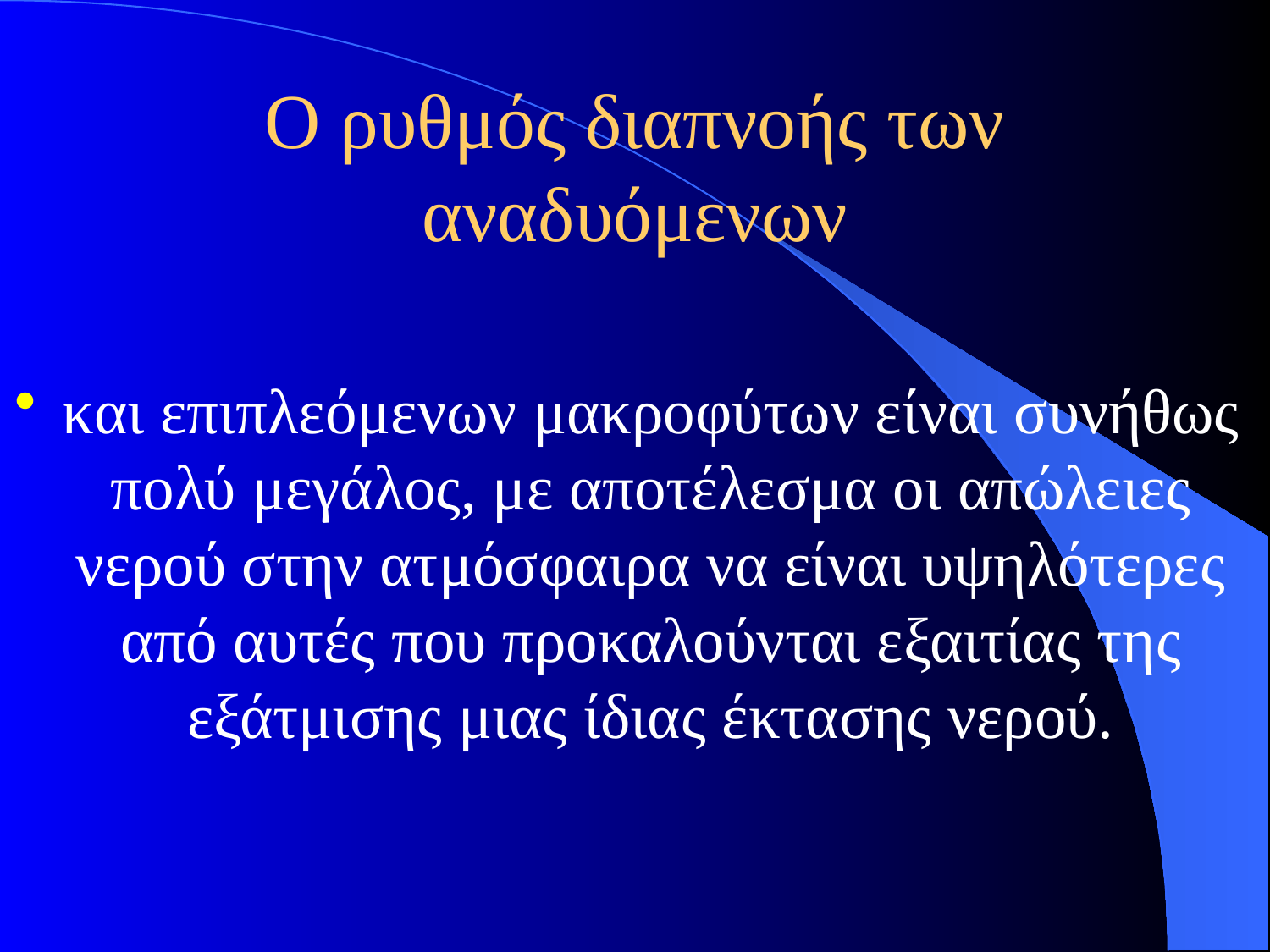

# Ο ρυθμός διαπνοής των αναδυόμενων

και επιπλεόμενων μακροφύτων είναι συνήθως πολύ μεγάλος, με αποτέλεσμα οι απώλειες νερού στην ατμόσφαιρα να είναι υψηλότερες από αυτές που προκαλούνται εξαιτίας της εξάτμισης μιας ίδιας έκτασης νερού.